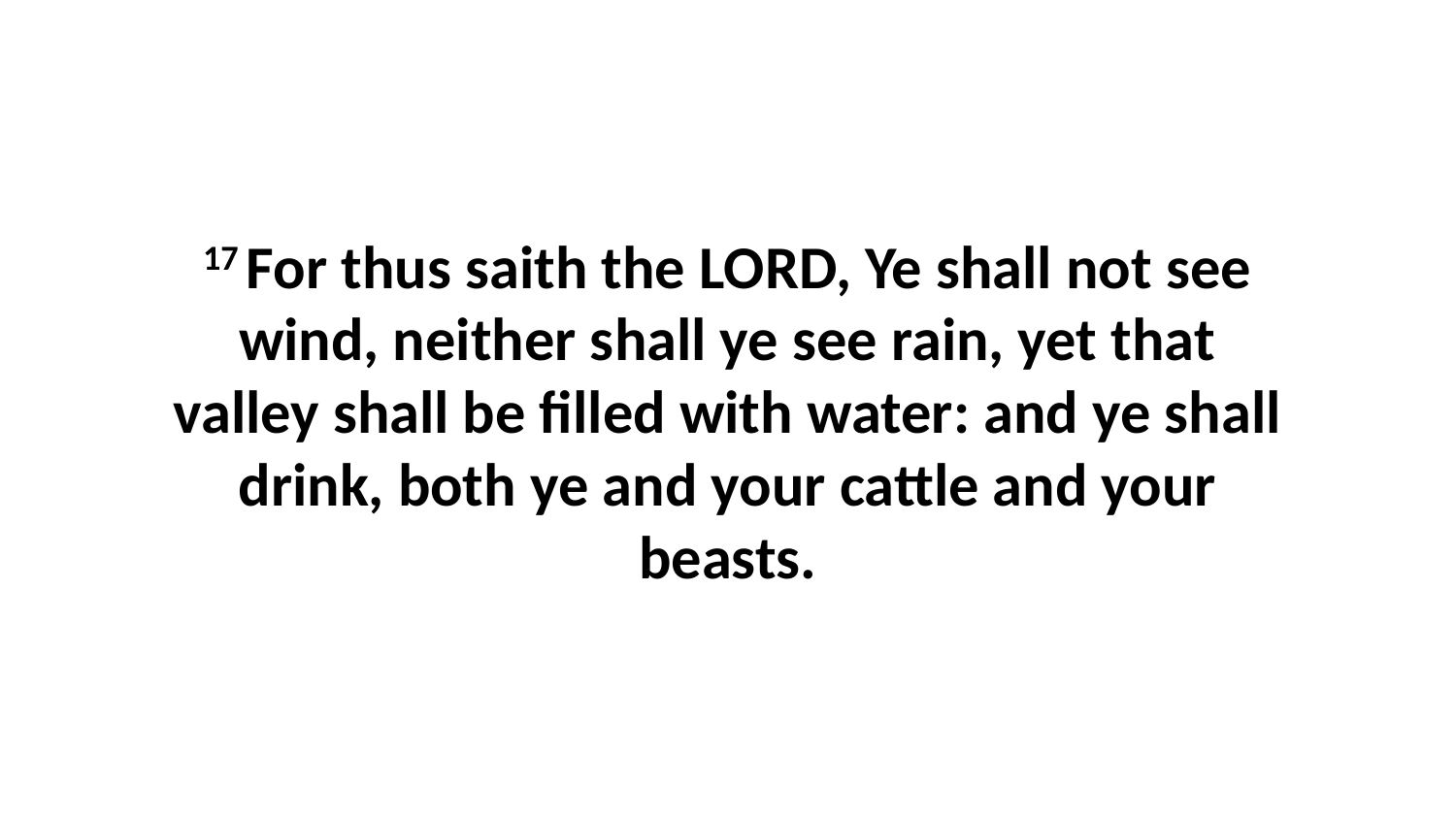

17 For thus saith the LORD, Ye shall not see wind, neither shall ye see rain, yet that valley shall be filled with water: and ye shall drink, both ye and your cattle and your beasts.